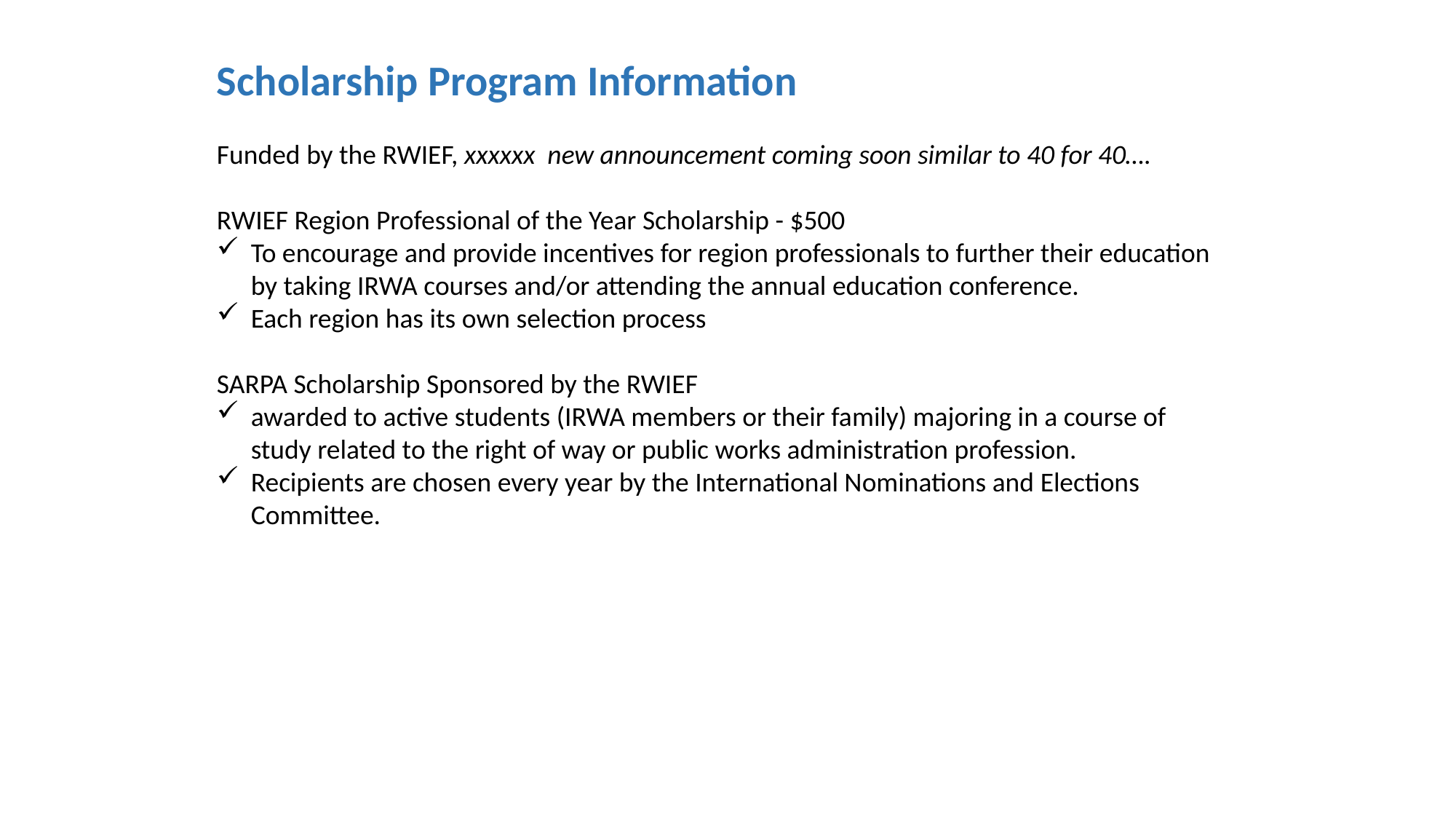

Scholarship Program Information

Funded by the RWIEF, xxxxxx  new announcement coming soon similar to 40 for 40….

RWIEF Region Professional of the Year Scholarship - $500
To encourage and provide incentives for region professionals to further their education by taking IRWA courses and/or attending the annual education conference.
Each region has its own selection process

SARPA Scholarship Sponsored by the RWIEF
awarded to active students (IRWA members or their family) majoring in a course of study related to the right of way or public works administration profession.
Recipients are chosen every year by the International Nominations and Elections Committee.